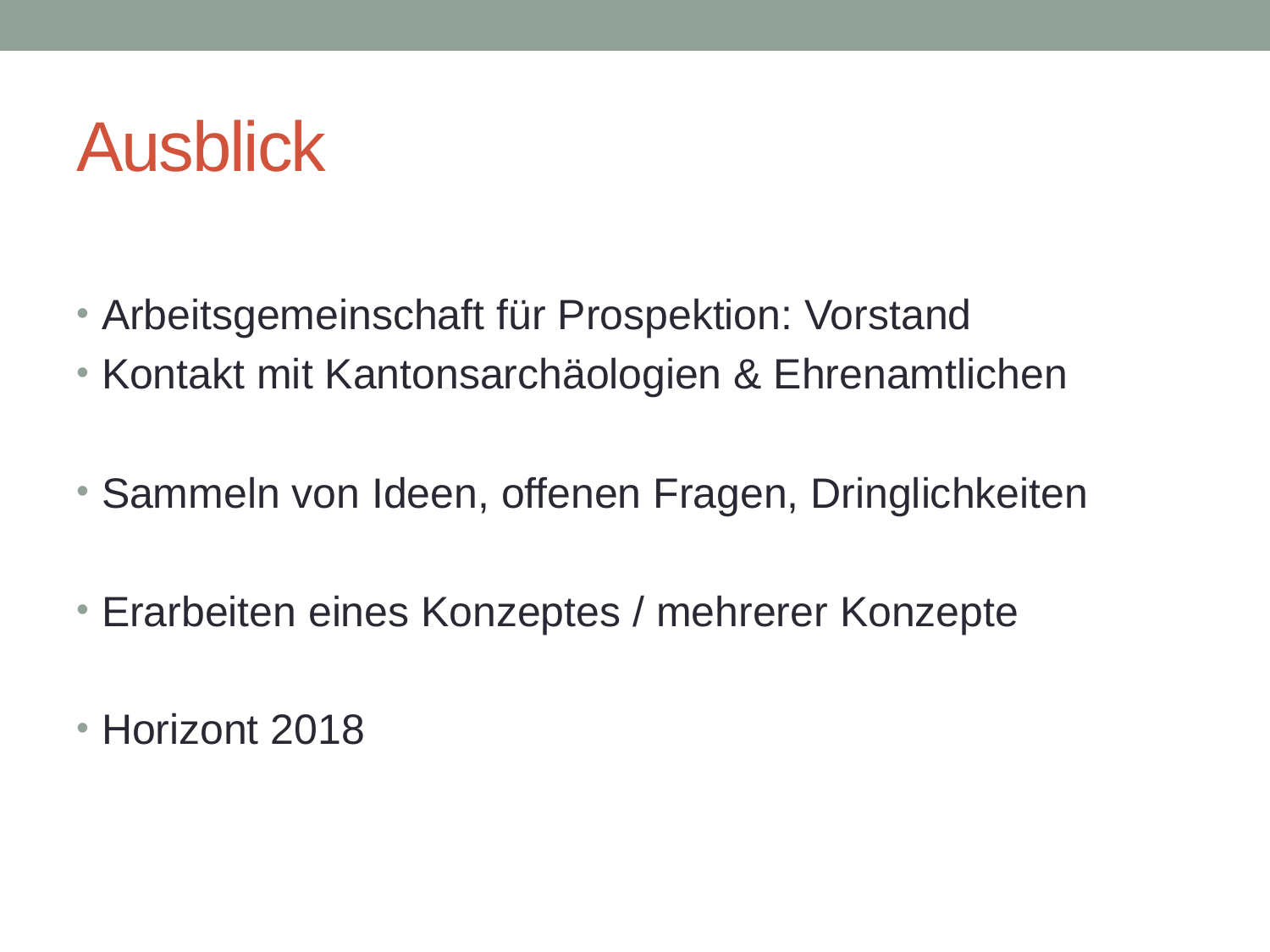

# Ausblick

Arbeitsgemeinschaft für Prospektion: Vorstand
Kontakt mit Kantonsarchäologien & Ehrenamtlichen

Sammeln von Ideen, offenen Fragen, Dringlichkeiten

Erarbeiten eines Konzeptes / mehrerer Konzepte

Horizont 2018